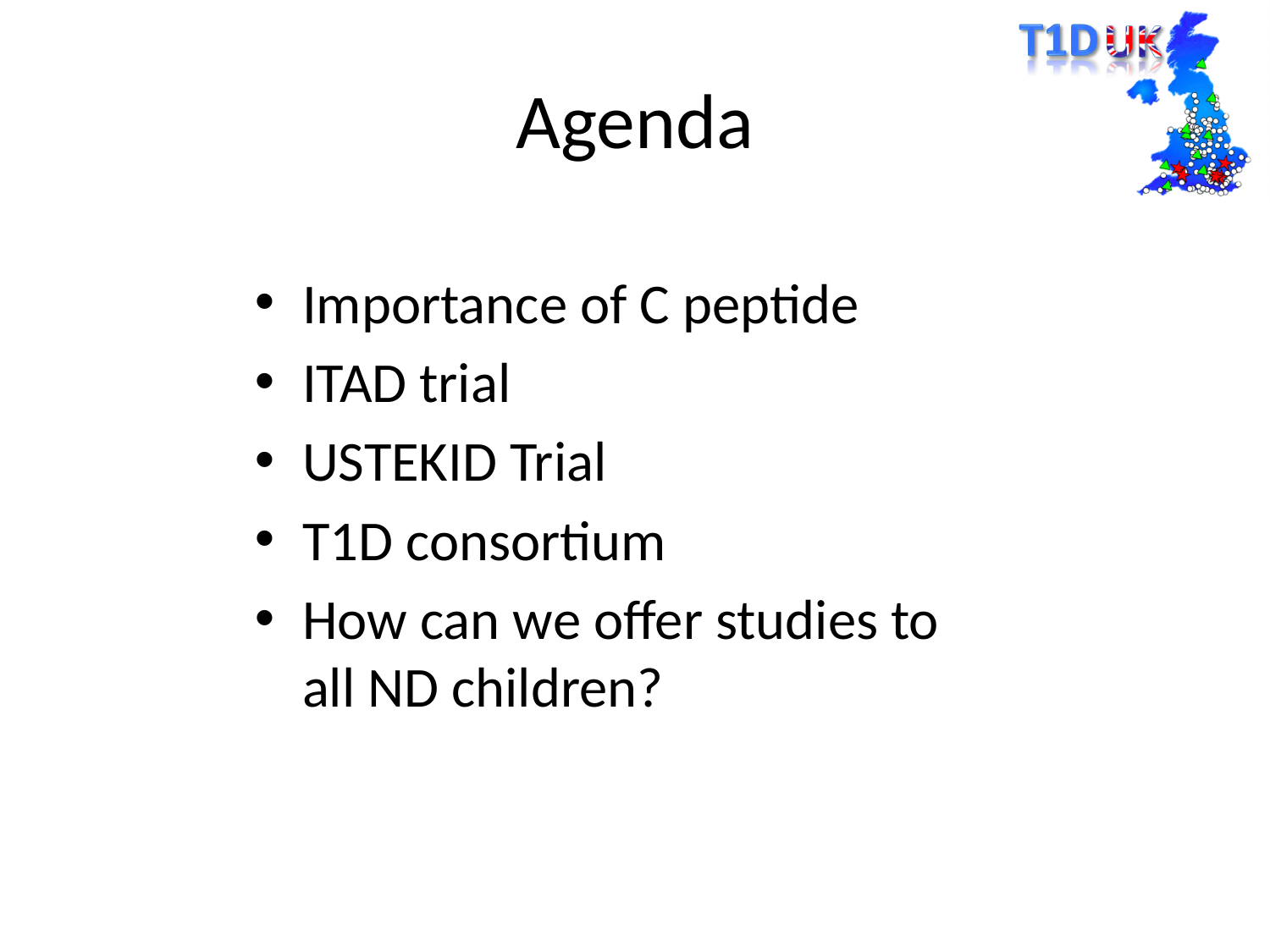

# Agenda
Importance of C peptide
ITAD trial
USTEKID Trial
T1D consortium
How can we offer studies to all ND children?